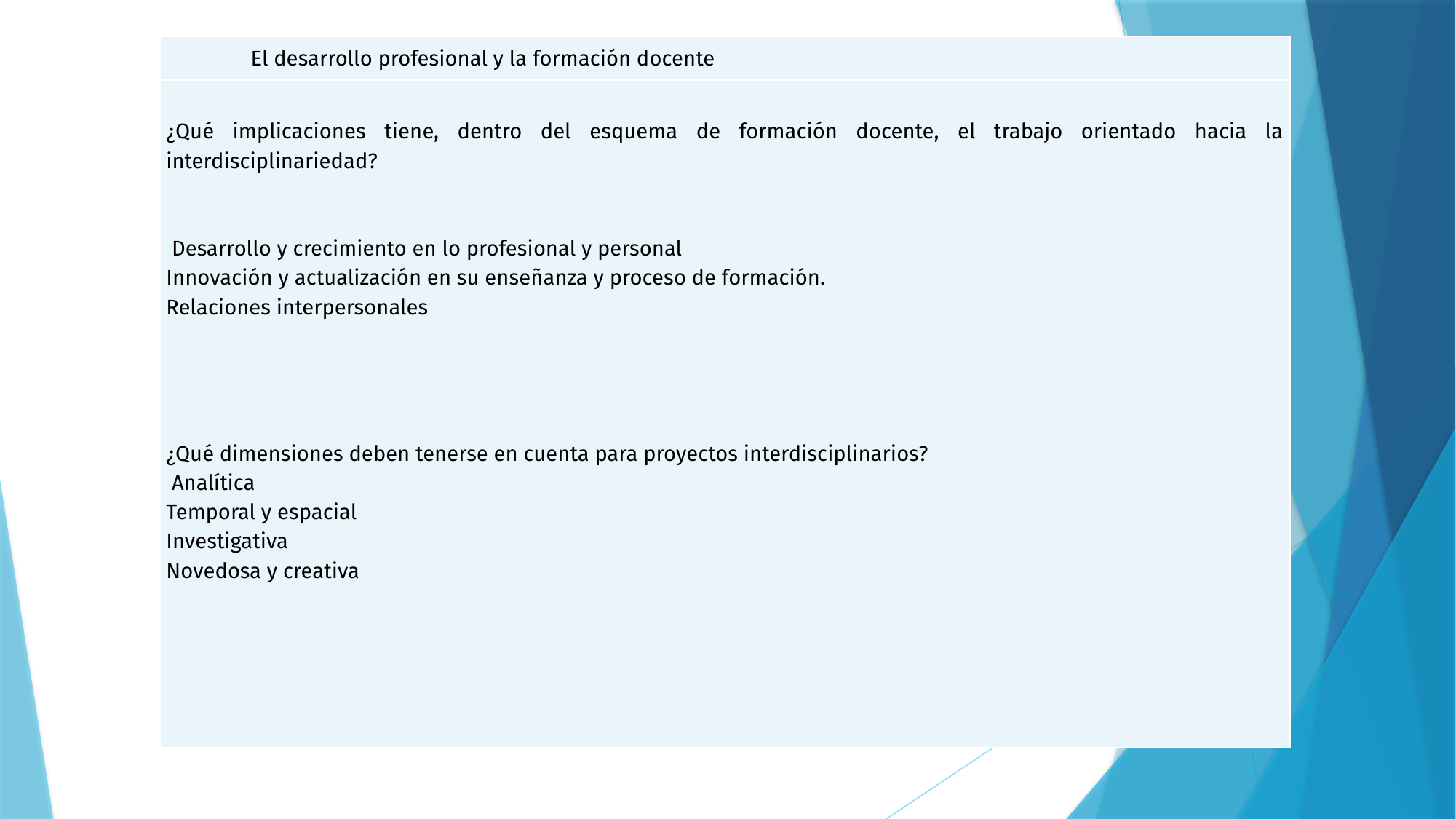

| El desarrollo profesional y la formación docente |
| --- |
| ¿Qué implicaciones tiene, dentro del esquema de formación docente, el trabajo orientado hacia la interdisciplinariedad?  Desarrollo y crecimiento en lo profesional y personal Innovación y actualización en su enseñanza y proceso de formación. Relaciones interpersonales       ¿Qué dimensiones deben tenerse en cuenta para proyectos interdisciplinarios?  Analítica Temporal y espacial Investigativa Novedosa y creativa |